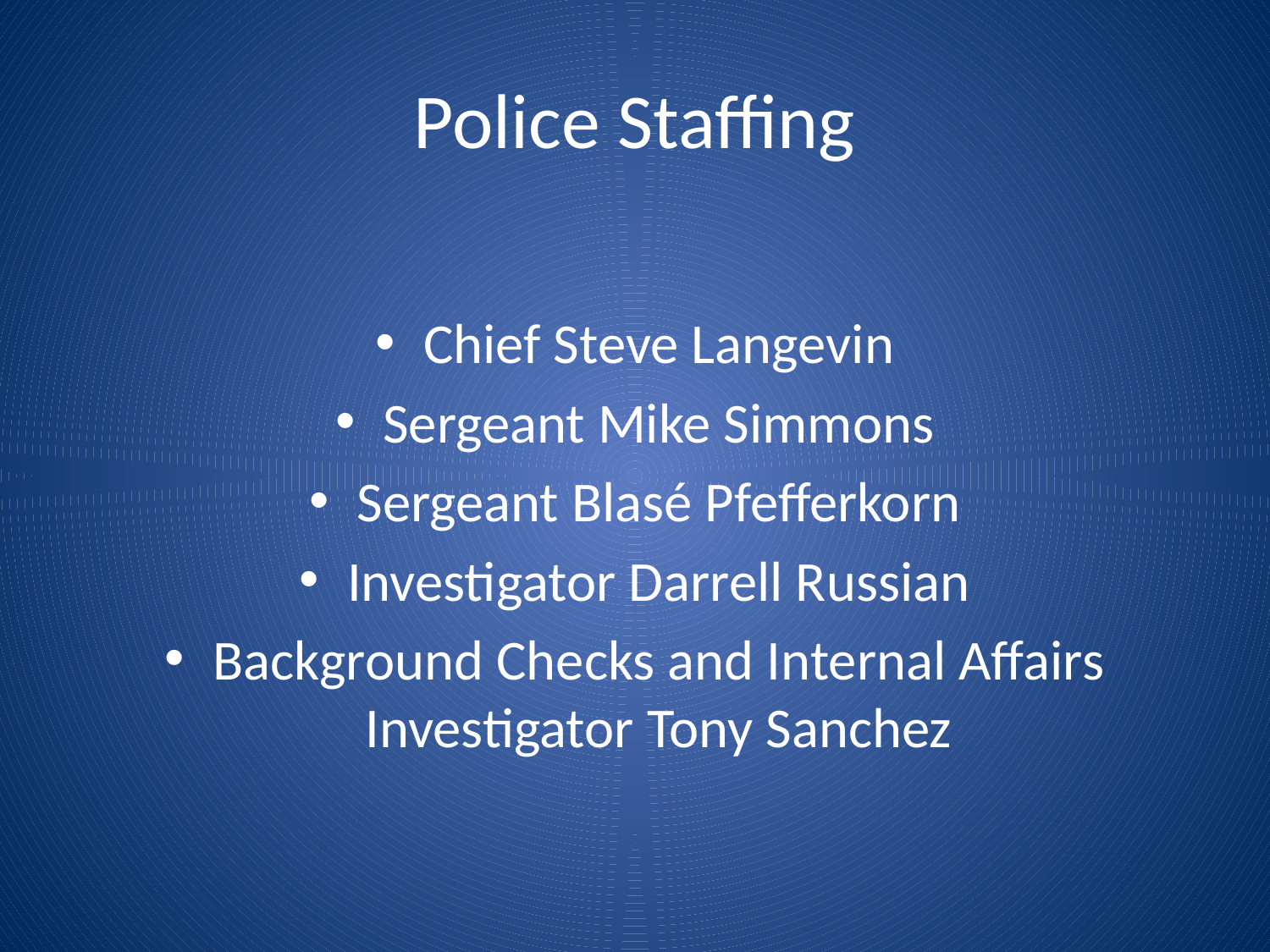

# Police Staffing

Chief Steve Langevin
Sergeant Mike Simmons
Sergeant Blasé Pfefferkorn
Investigator Darrell Russian
Background Checks and Internal Affairs Investigator Tony Sanchez